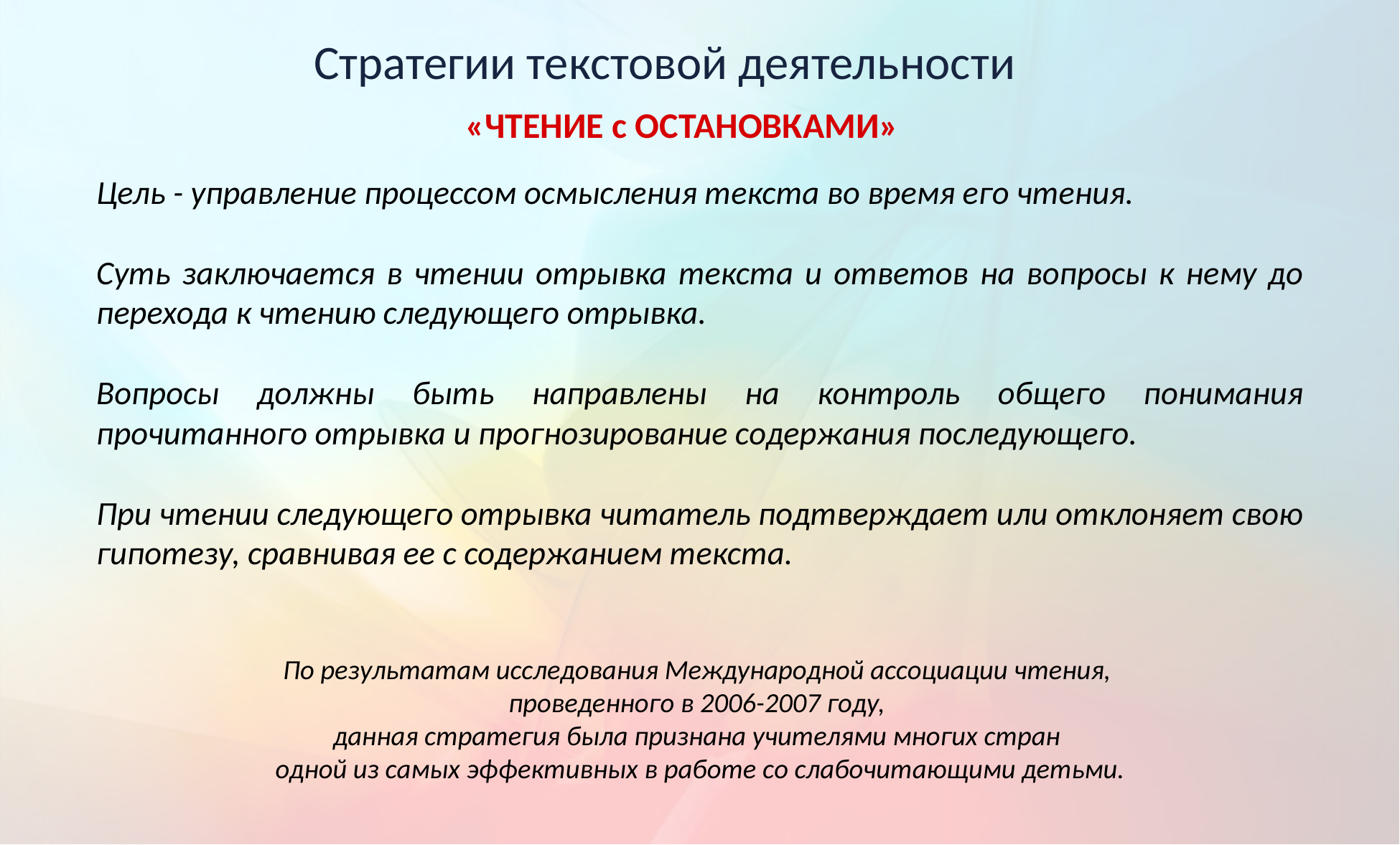

Стратегии текстовой деятельности
«ЧТЕНИЕ с ОСТАНОВКАМИ»

Цель - управление процессом осмысления текста во время его чтения.

Суть заключается в чтении отрывка текста и ответов на вопросы к нему до перехода к чтению следующего отрывка.

Вопросы должны быть направлены на контроль общего понимания прочитанного отрывка и прогнозирование содержания последующего.

При чтении следующего отрывка читатель подтверждает или отклоняет свою гипотезу, сравнивая ее с содержанием текста.

По результатам исследования Международной ассоциации чтения,
проведенного в 2006-2007 году,
данная стратегия была признана учителями многих стран
одной из самых эффективных в работе со слабочитающими детьми.